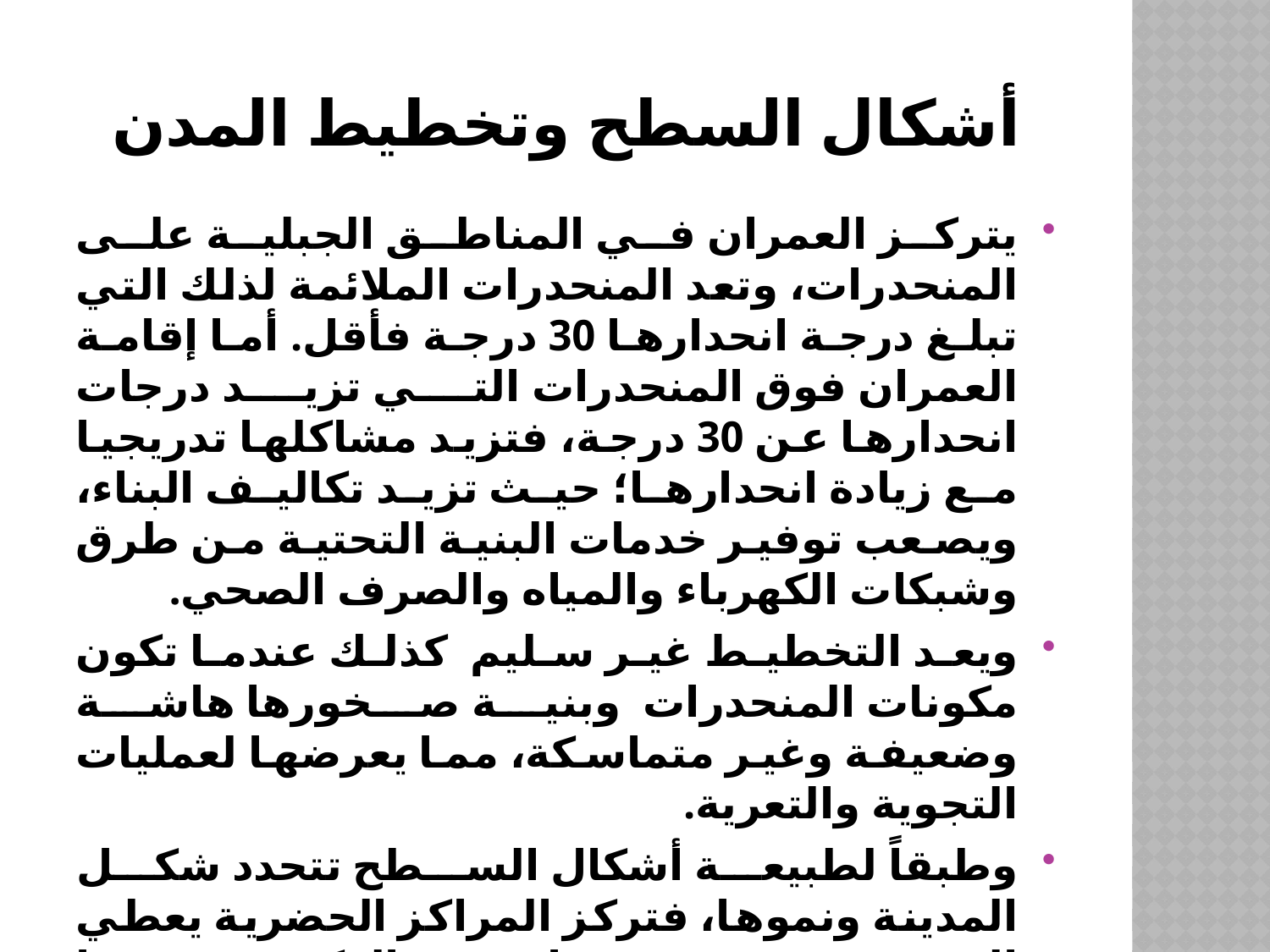

# أشكال السطح وتخطيط المدن
يتركز العمران في المناطق الجبلية على المنحدرات، وتعد المنحدرات الملائمة لذلك التي تبلغ درجة انحدارها 30 درجة فأقل. أما إقامة العمران فوق المنحدرات التي تزيد درجات انحدارها عن 30 درجة، فتزيد مشاكلها تدريجيا مع زيادة انحدارها؛ حيث تزيد تكاليف البناء، ويصعب توفير خدمات البنية التحتية من طرق وشبكات الكهرباء والمياه والصرف الصحي.
ويعد التخطيط غير سليم  كذلك عندما تكون مكونات المنحدرات  وبنية صخورها هاشة وضعيفة وغير متماسكة، مما يعرضها لعمليات التجوية والتعرية.
وطبقاً لطبيعة أشكال السطح تتحدد شكل المدينة ونموها، فتركز المراكز الحضرية يعطي المدينة خصوصية وتجانس، والعكس تشتتها وتباعدها يفقد المدينة خصوصيتها وتجانسها الحضري. وينعكس ذلك توفير الخدمات